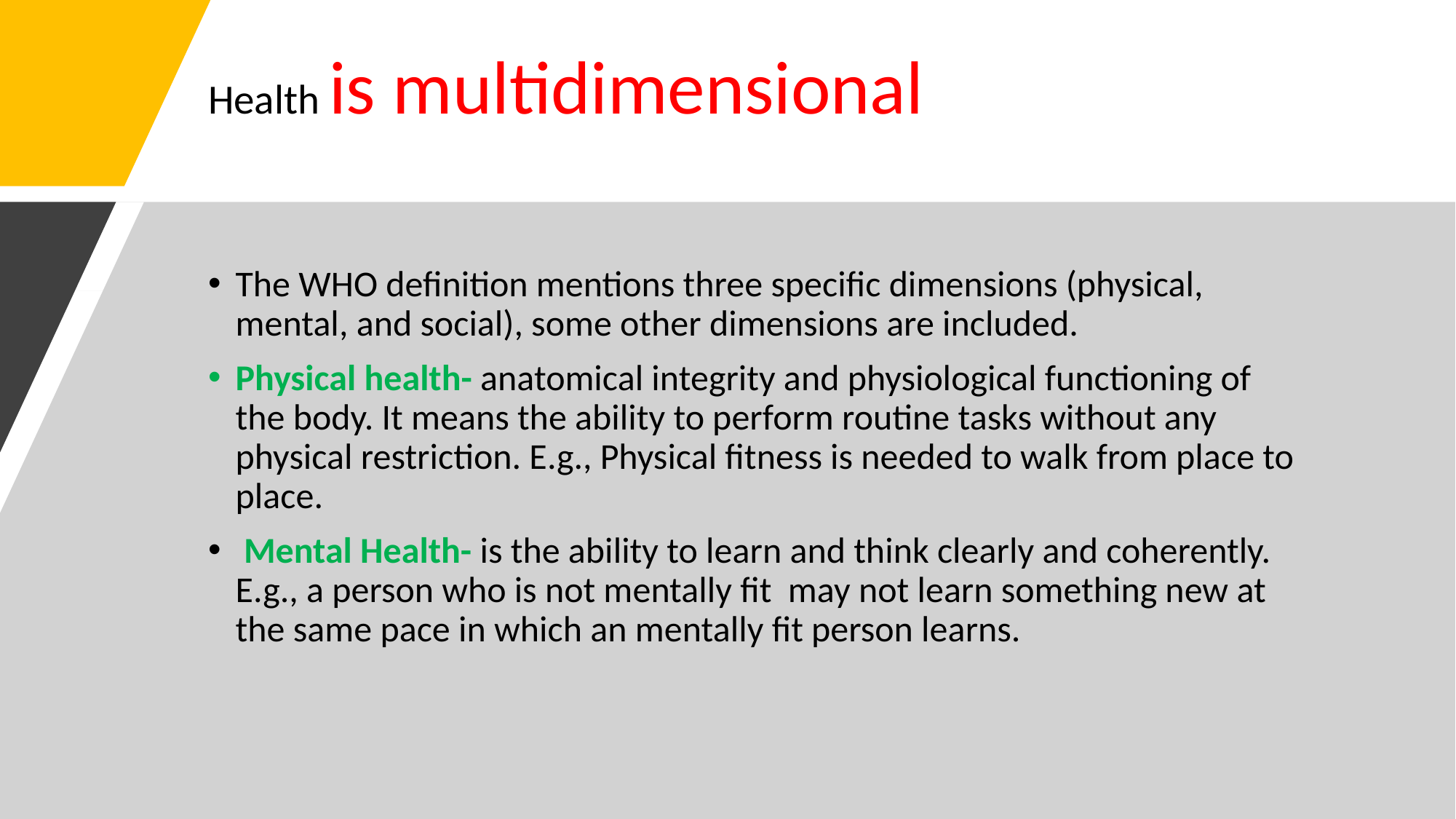

# Health is multidimensional

The WHO definition mentions three specific dimensions (physical, mental, and social), some other dimensions are included.
Physical health- anatomical integrity and physiological functioning of the body. It means the ability to perform routine tasks without any physical restriction. E.g., Physical fitness is needed to walk from place to place.
 Mental Health- is the ability to learn and think clearly and coherently. E.g., a person who is not mentally fit  may not learn something new at the same pace in which an mentally fit person learns.